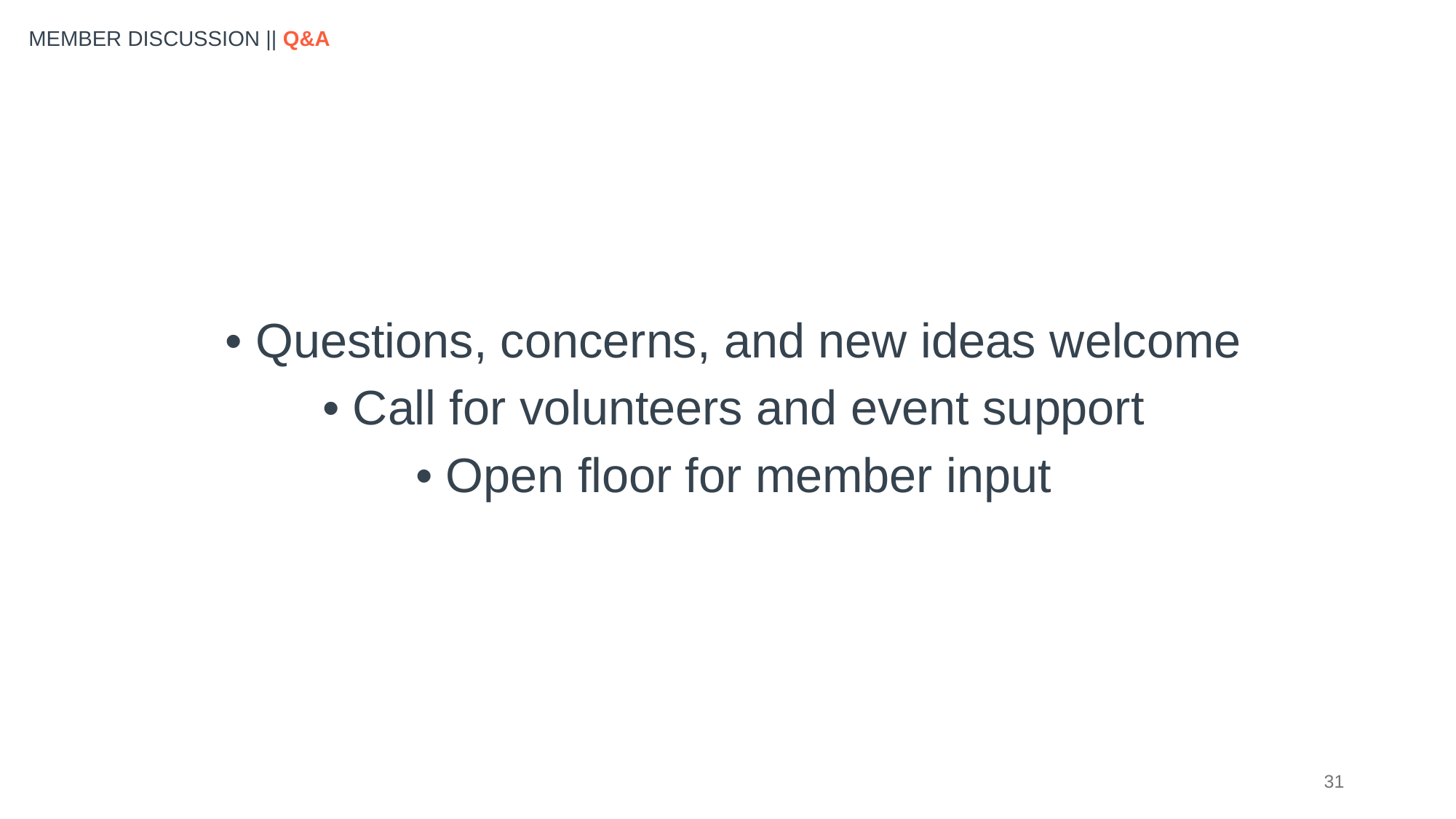

MEMBER DISCUSSION || Q&A
• Questions, concerns, and new ideas welcome
• Call for volunteers and event support
• Open floor for member input
31